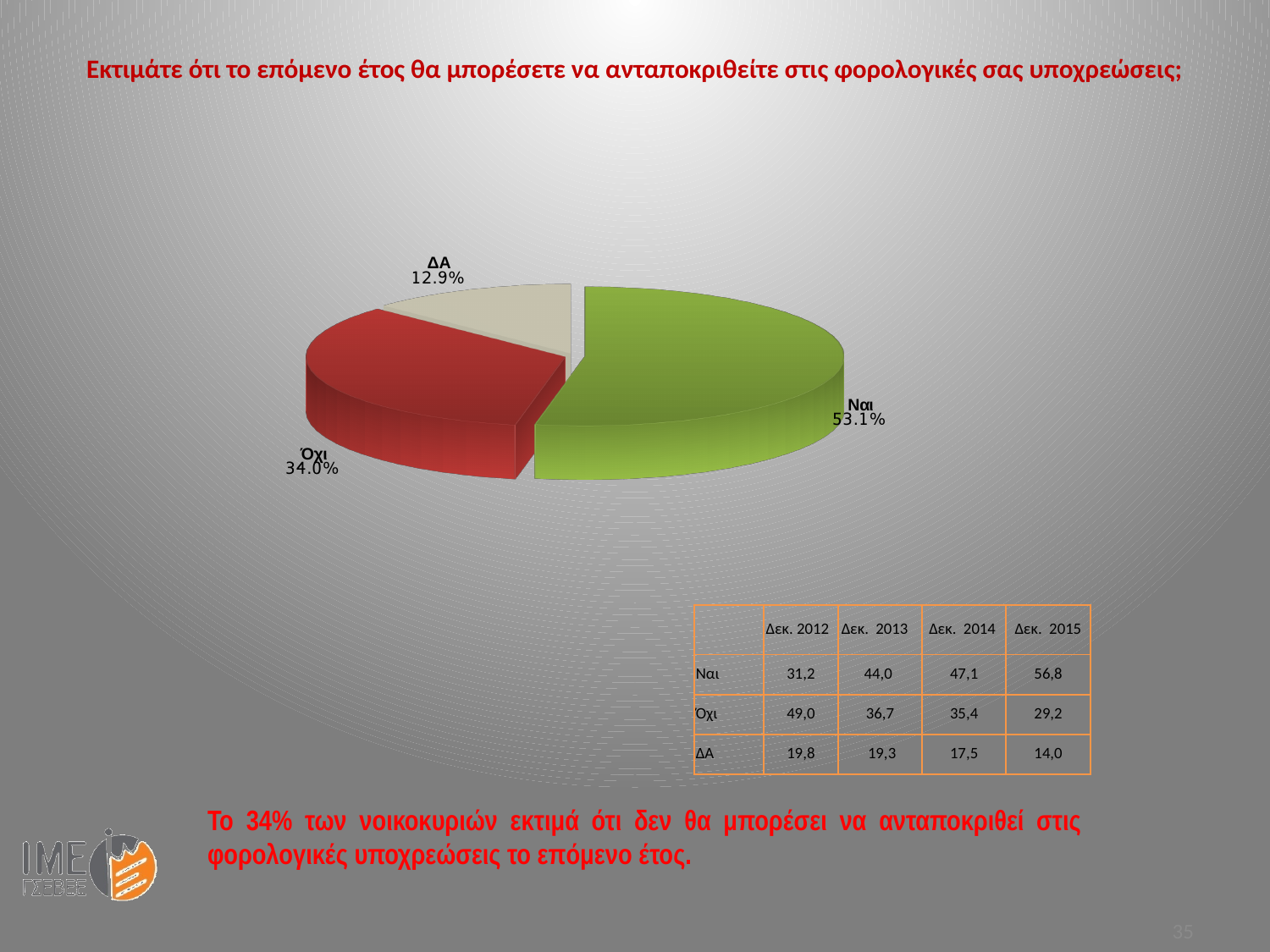

Εκτιμάτε ότι το επόμενο έτος θα μπορέσετε να ανταποκριθείτε στις φορολογικές σας υποχρεώσεις;

[unsupported chart]

|  | Δεκ. 2012 | Δεκ. 2013 | Δεκ. 2014 | Δεκ. 2015 |
| --- | --- | --- | --- | --- |
| Ναι | 31,2 | 44,0 | 47,1 | 56,8 |
| Όχι | 49,0 | 36,7 | 35,4 | 29,2 |
| ΔΑ | 19,8 | 19,3 | 17,5 | 14,0 |
Το 34% των νοικοκυριών εκτιμά ότι δεν θα μπορέσει να ανταποκριθεί στις φορολογικές υποχρεώσεις το επόμενο έτος.
35